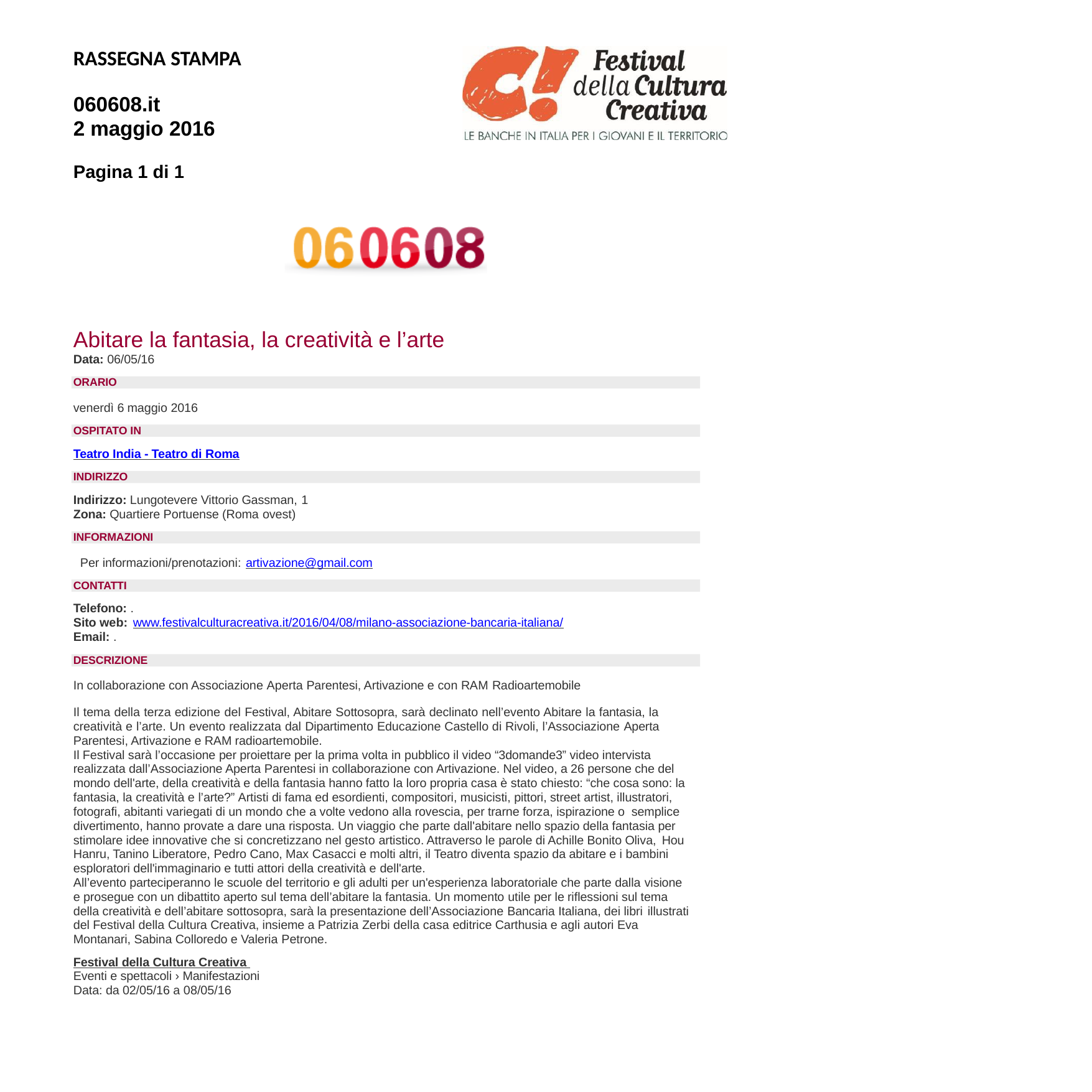

RASSEGNA STAMPA

060608.it
2 maggio 2016
Pagina 1 di 1

Abitare la fantasia, la creatività e l’arte
Data: 06/05/16
ORARIO
venerdì 6 maggio 2016
OSPITATO IN
Teatro India - Teatro di Roma
INDIRIZZO
Indirizzo: Lungotevere Vittorio Gassman, 1
Zona: Quartiere Portuense (Roma ovest)
INFORMAZIONI
Per informazioni/prenotazioni: artivazione@gmail.com
CONTATTI
Telefono: .
Sito web: www.festivalculturacreativa.it/2016/04/08/milano-associazione-bancaria-italiana/
Email: .
DESCRIZIONE
In collaborazione con Associazione Aperta Parentesi, Artivazione e con RAM Radioartemobile

Il tema della terza edizione del Festival, Abitare Sottosopra, sarà declinato nell’evento Abitare la fantasia, la  creatività e l’arte. Un evento realizzata dal Dipartimento Educazione Castello di Rivoli, l’Associazione Aperta  Parentesi, Artivazione e RAM radioartemobile.
Il Festival sarà l’occasione per proiettare per la prima volta in pubblico il video “3domande3” video intervista  realizzata dall’Associazione Aperta Parentesi in collaborazione con Artivazione. Nel video, a 26 persone che del  mondo dell'arte, della creatività e della fantasia hanno fatto la loro propria casa è stato chiesto: “che cosa sono: la  fantasia, la creatività e l’arte?” Artisti di fama ed esordienti, compositori, musicisti, pittori, street artist, illustratori,  fotografi, abitanti variegati di un mondo che a volte vedono alla rovescia, per trarne forza, ispirazione o semplice
divertimento, hanno provate a dare una risposta. Un viaggio che parte dall'abitare nello spazio della fantasia per  stimolare idee innovative che si concretizzano nel gesto artistico. Attraverso le parole di Achille Bonito Oliva, Hou
Hanru, Tanino Liberatore, Pedro Cano, Max Casacci e molti altri, il Teatro diventa spazio da abitare e i bambini  esploratori dell'immaginario e tutti attori della creatività e dell'arte.
All’evento parteciperanno le scuole del territorio e gli adulti per un'esperienza laboratoriale che parte dalla visione  e prosegue con un dibattito aperto sul tema dell’abitare la fantasia. Un momento utile per le riflessioni sul tema  della creatività e dell’abitare sottosopra, sarà la presentazione dell’Associazione Bancaria Italiana, dei libri illustrati
del Festival della Cultura Creativa, insieme a Patrizia Zerbi della casa editrice Carthusia e agli autori Eva  Montanari, Sabina Colloredo e Valeria Petrone.
Festival della Cultura Creativa  Eventi e spettacoli › Manifestazioni  Data: da 02/05/16 a 08/05/16